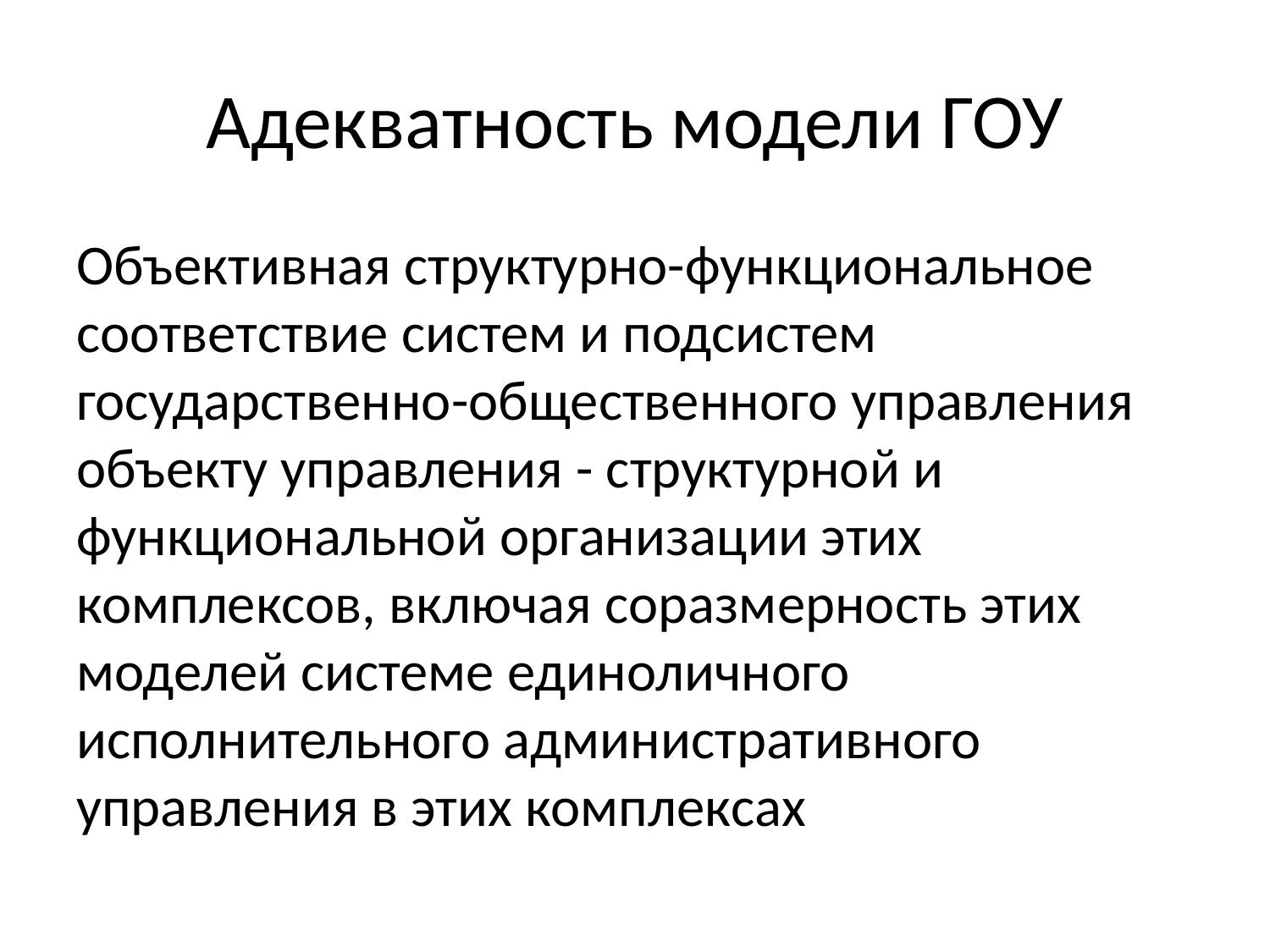

# Адекватность модели ГОУ
Объективная структурно-функциональное  соответствие систем и подсистем государственно-общественного управления объекту управления - структурной и функциональной организации этих комплексов, включая соразмерность этих моделей системе единоличного исполнительного административного управления в этих комплексах